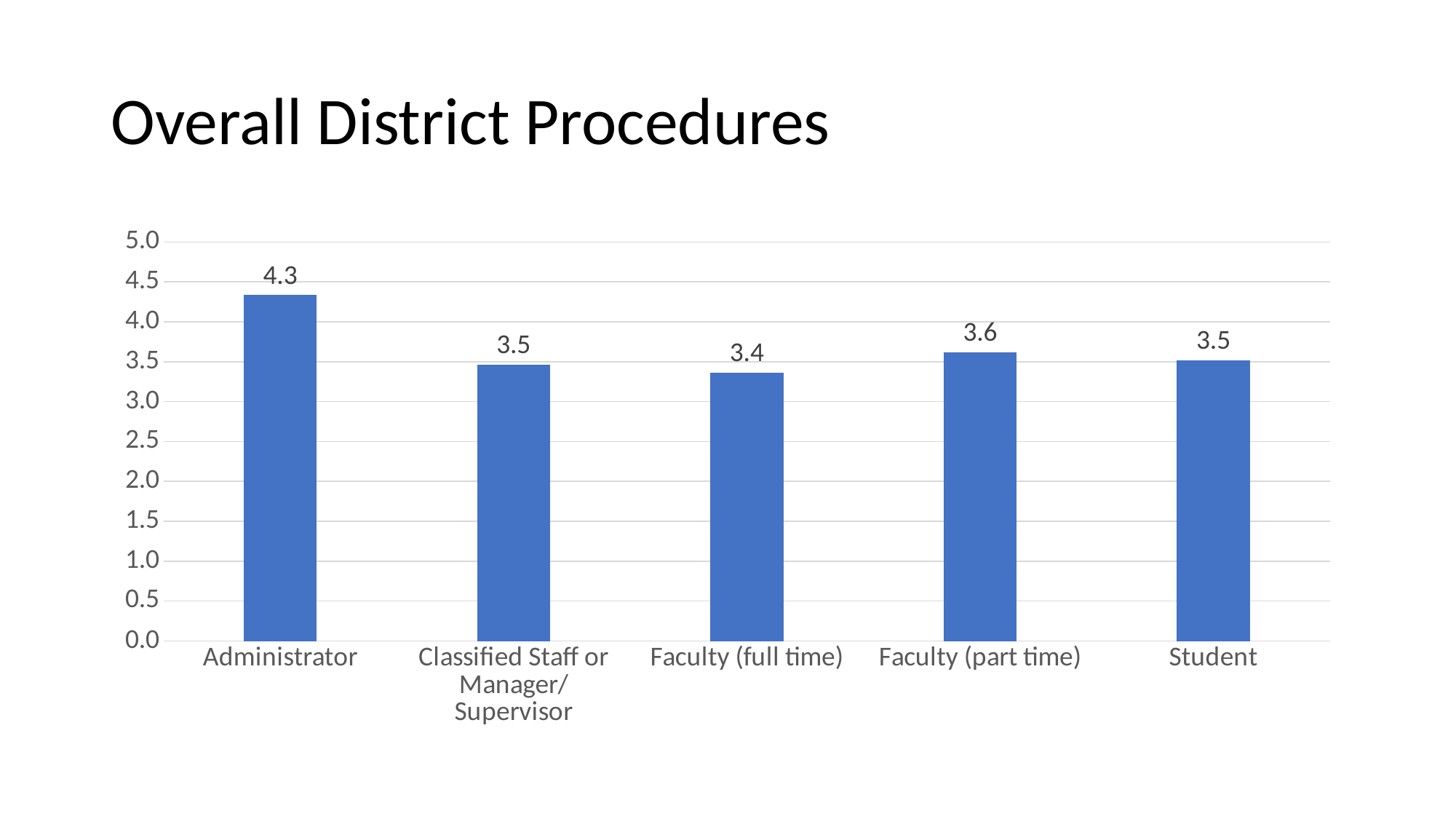

# Overall District Procedures

### Chart

| Category | District average |
|---|---|
| Administrator | 4.333333333333333 |
| Classified Staff or Manager/Supervisor | 3.462962962962963 |
| Faculty (full time) | 3.3650793650793647 |
| Faculty (part time) | 3.62037037037037 |
| Student | 3.5162037037037033 |